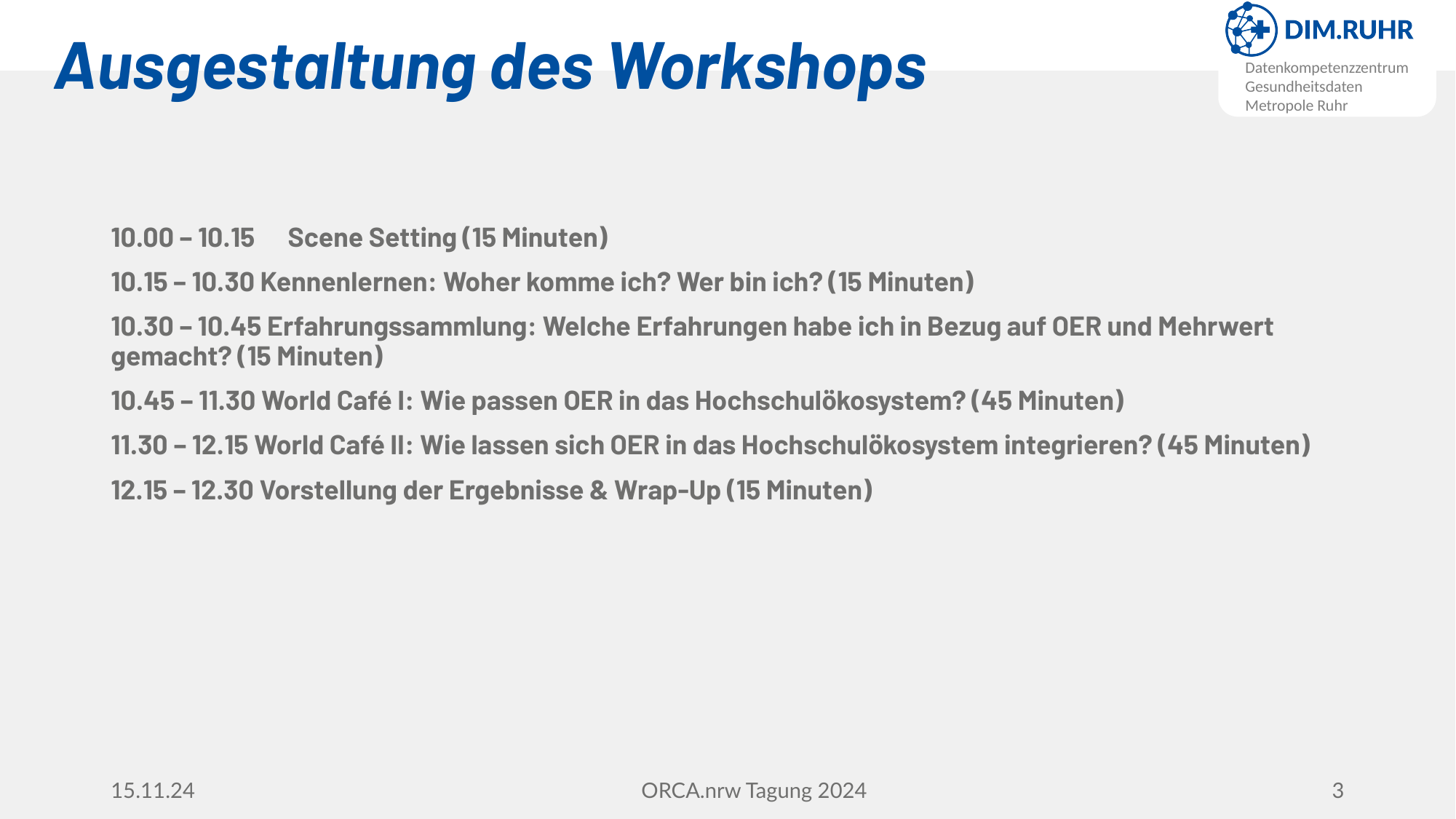

# Ausgestaltung des Workshops
10.00 – 10.15  Scene Setting (15 Minuten)
10.15 – 10.30 Kennenlernen: Woher komme ich? Wer bin ich? (15 Minuten)
10.30 – 10.45 Erfahrungssammlung: Welche Erfahrungen habe ich in Bezug auf OER und Mehrwert gemacht? (15 Minuten)
10.45 – 11.30 World Café I: Wie passen OER in das Hochschulökosystem? (45 Minuten)
11.30 – 12.15 World Café II: Wie lassen sich OER in das Hochschulökosystem integrieren? (45 Minuten)
12.15 – 12.30 Vorstellung der Ergebnisse & Wrap-Up (15 Minuten)
15.11.24
ORCA.nrw Tagung 2024
3